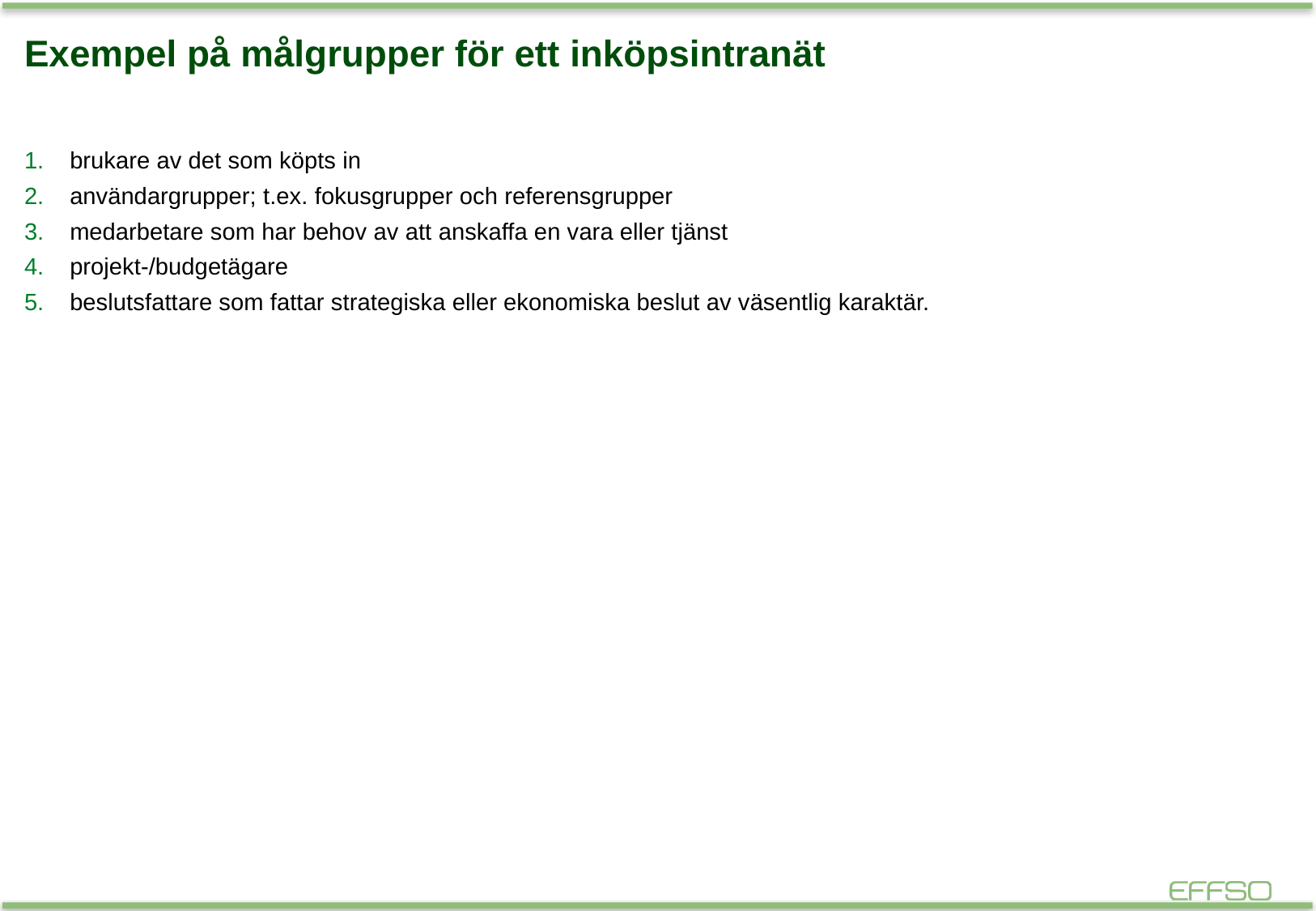

# Exempel på målgrupper för ett inköpsintranät
brukare av det som köpts in
användargrupper; t.ex. fokusgrupper och referensgrupper
medarbetare som har behov av att anskaffa en vara eller tjänst
projekt-/budgetägare
beslutsfattare som fattar strategiska eller ekonomiska beslut av väsentlig karaktär.